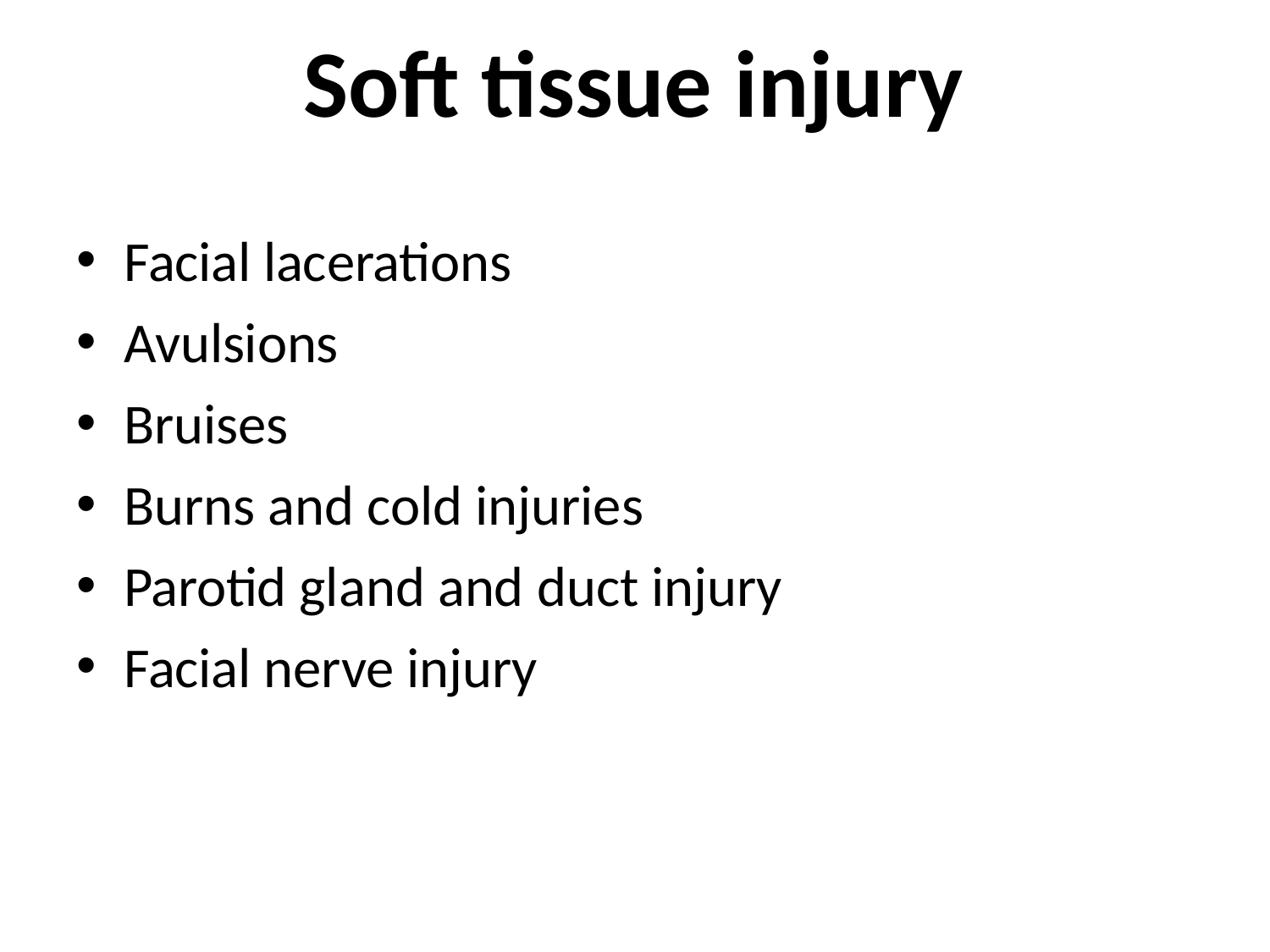

# Soft tissue injury
Facial lacerations
Avulsions
Bruises
Burns and cold injuries
Parotid gland and duct injury
Facial nerve injury